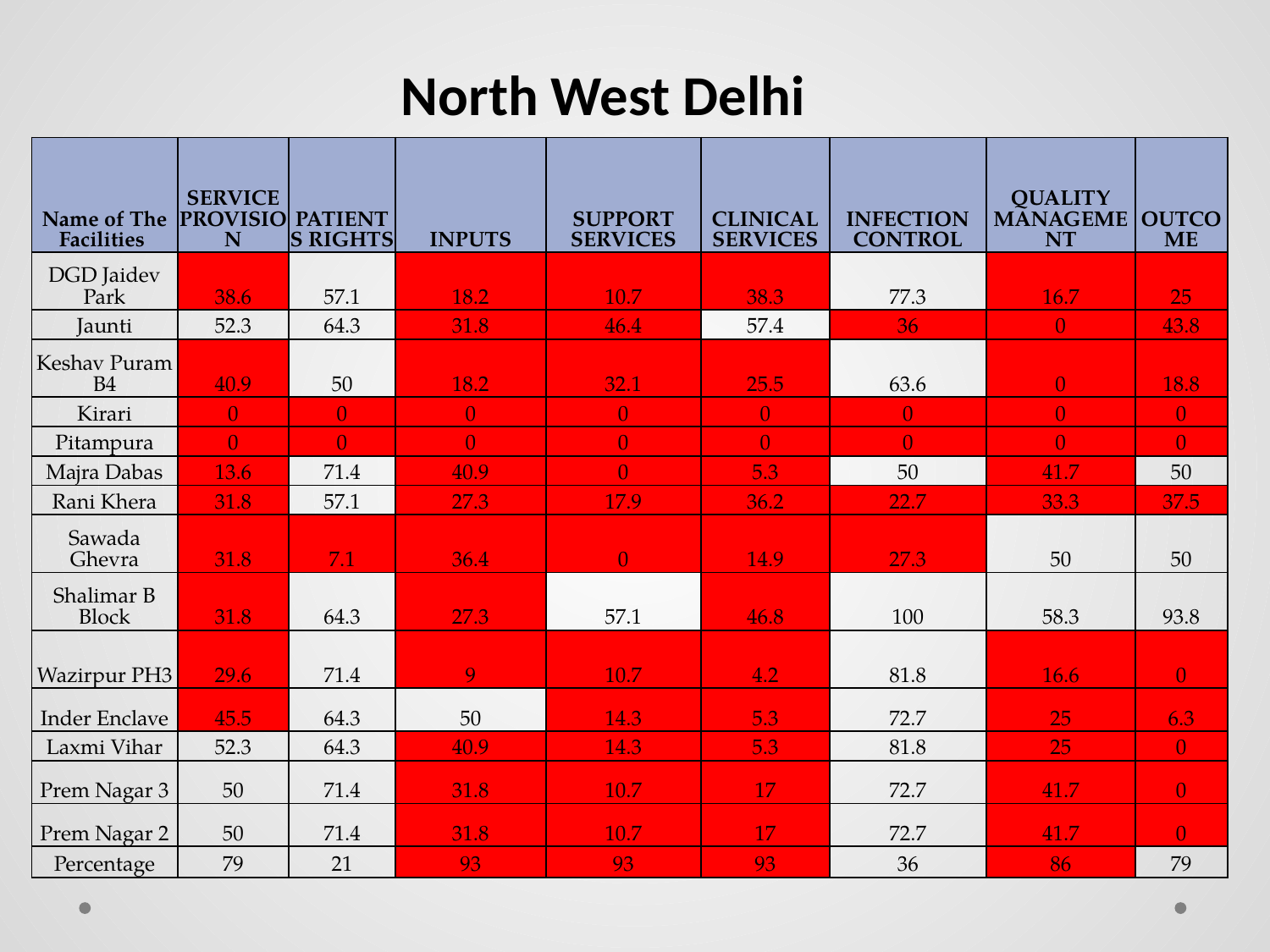

North West Delhi
| Name of The Facilities | SERVICE PROVISION | PATIENTS RIGHTS | INPUTS | SUPPORT SERVICES | CLINICAL SERVICES | INFECTION CONTROL | QUALITY MANAGEMENT | OUTCOME |
| --- | --- | --- | --- | --- | --- | --- | --- | --- |
| DGD Jaidev Park | 38.6 | 57.1 | 18.2 | 10.7 | 38.3 | 77.3 | 16.7 | 25 |
| Jaunti | 52.3 | 64.3 | 31.8 | 46.4 | 57.4 | 36 | 0 | 43.8 |
| Keshav Puram B4 | 40.9 | 50 | 18.2 | 32.1 | 25.5 | 63.6 | 0 | 18.8 |
| Kirari | 0 | 0 | 0 | 0 | 0 | 0 | 0 | 0 |
| Pitampura | 0 | 0 | 0 | 0 | 0 | 0 | 0 | 0 |
| Majra Dabas | 13.6 | 71.4 | 40.9 | 0 | 5.3 | 50 | 41.7 | 50 |
| Rani Khera | 31.8 | 57.1 | 27.3 | 17.9 | 36.2 | 22.7 | 33.3 | 37.5 |
| Sawada Ghevra | 31.8 | 7.1 | 36.4 | 0 | 14.9 | 27.3 | 50 | 50 |
| Shalimar B Block | 31.8 | 64.3 | 27.3 | 57.1 | 46.8 | 100 | 58.3 | 93.8 |
| Wazirpur PH3 | 29.6 | 71.4 | 9 | 10.7 | 4.2 | 81.8 | 16.6 | 0 |
| Inder Enclave | 45.5 | 64.3 | 50 | 14.3 | 5.3 | 72.7 | 25 | 6.3 |
| Laxmi Vihar | 52.3 | 64.3 | 40.9 | 14.3 | 5.3 | 81.8 | 25 | 0 |
| Prem Nagar 3 | 50 | 71.4 | 31.8 | 10.7 | 17 | 72.7 | 41.7 | 0 |
| Prem Nagar 2 | 50 | 71.4 | 31.8 | 10.7 | 17 | 72.7 | 41.7 | 0 |
| Percentage | 79 | 21 | 93 | 93 | 93 | 36 | 86 | 79 |